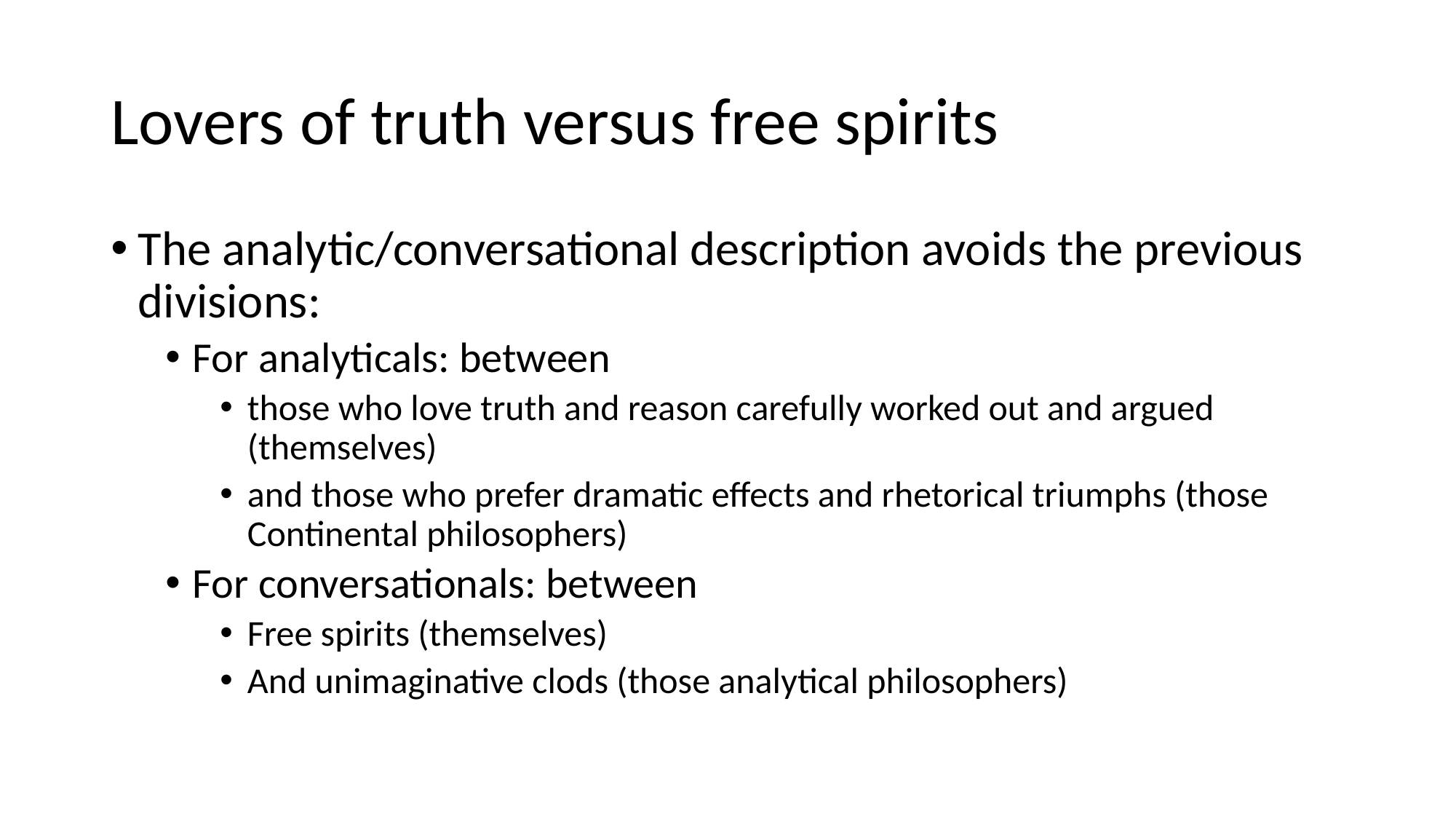

# Lovers of truth versus free spirits
The analytic/conversational description avoids the previous divisions:
For analyticals: between
those who love truth and reason carefully worked out and argued (themselves)
and those who prefer dramatic effects and rhetorical triumphs (those Continental philosophers)
For conversationals: between
Free spirits (themselves)
And unimaginative clods (those analytical philosophers)